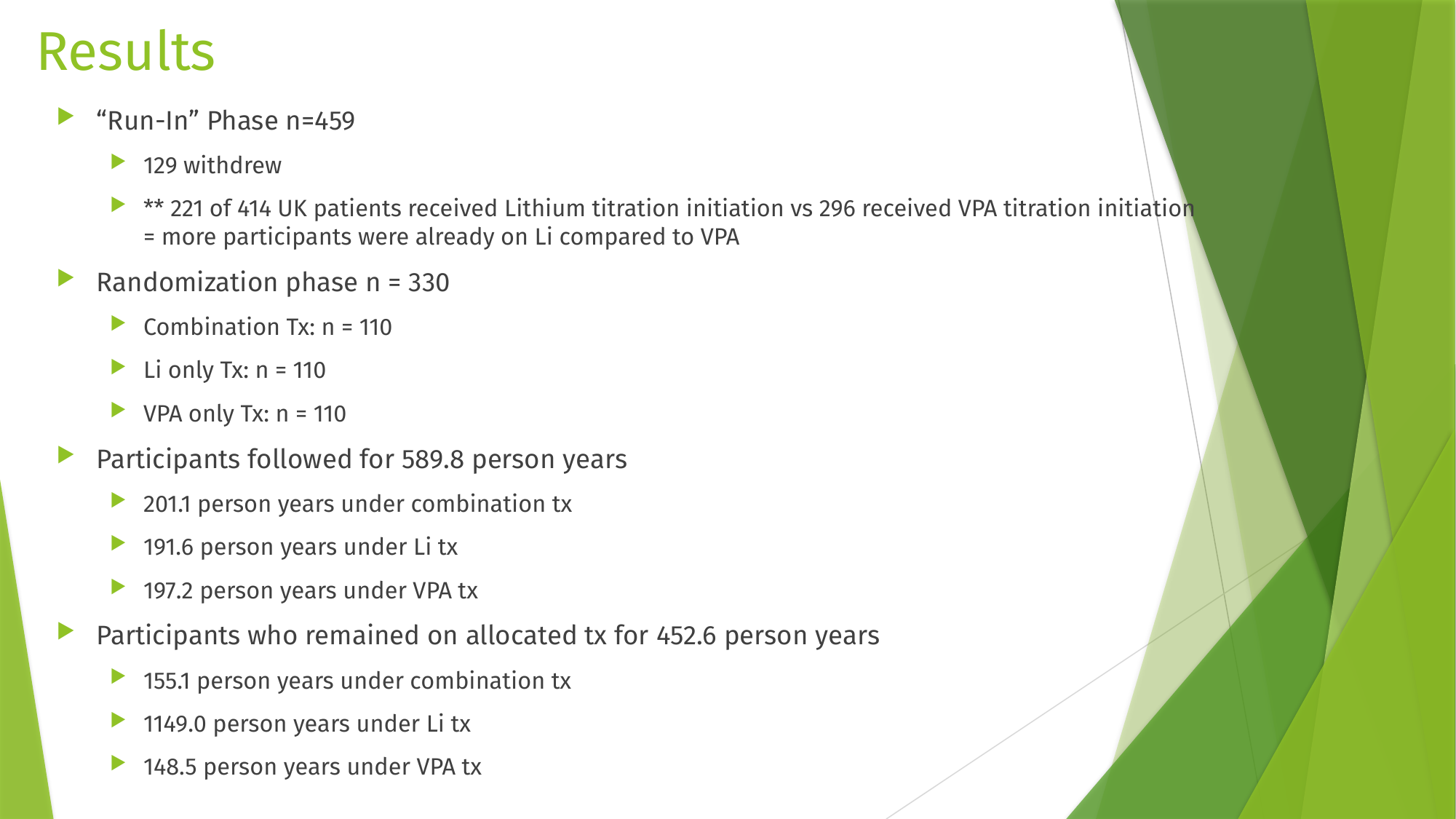

# Results
“Run-In” Phase n=459
129 withdrew
** 221 of 414 UK patients received Lithium titration initiation vs 296 received VPA titration initiation = more participants were already on Li compared to VPA
Randomization phase n = 330
Combination Tx: n = 110
Li only Tx: n = 110
VPA only Tx: n = 110
Participants followed for 589.8 person years
201.1 person years under combination tx
191.6 person years under Li tx
197.2 person years under VPA tx
Participants who remained on allocated tx for 452.6 person years
155.1 person years under combination tx
1149.0 person years under Li tx
148.5 person years under VPA tx